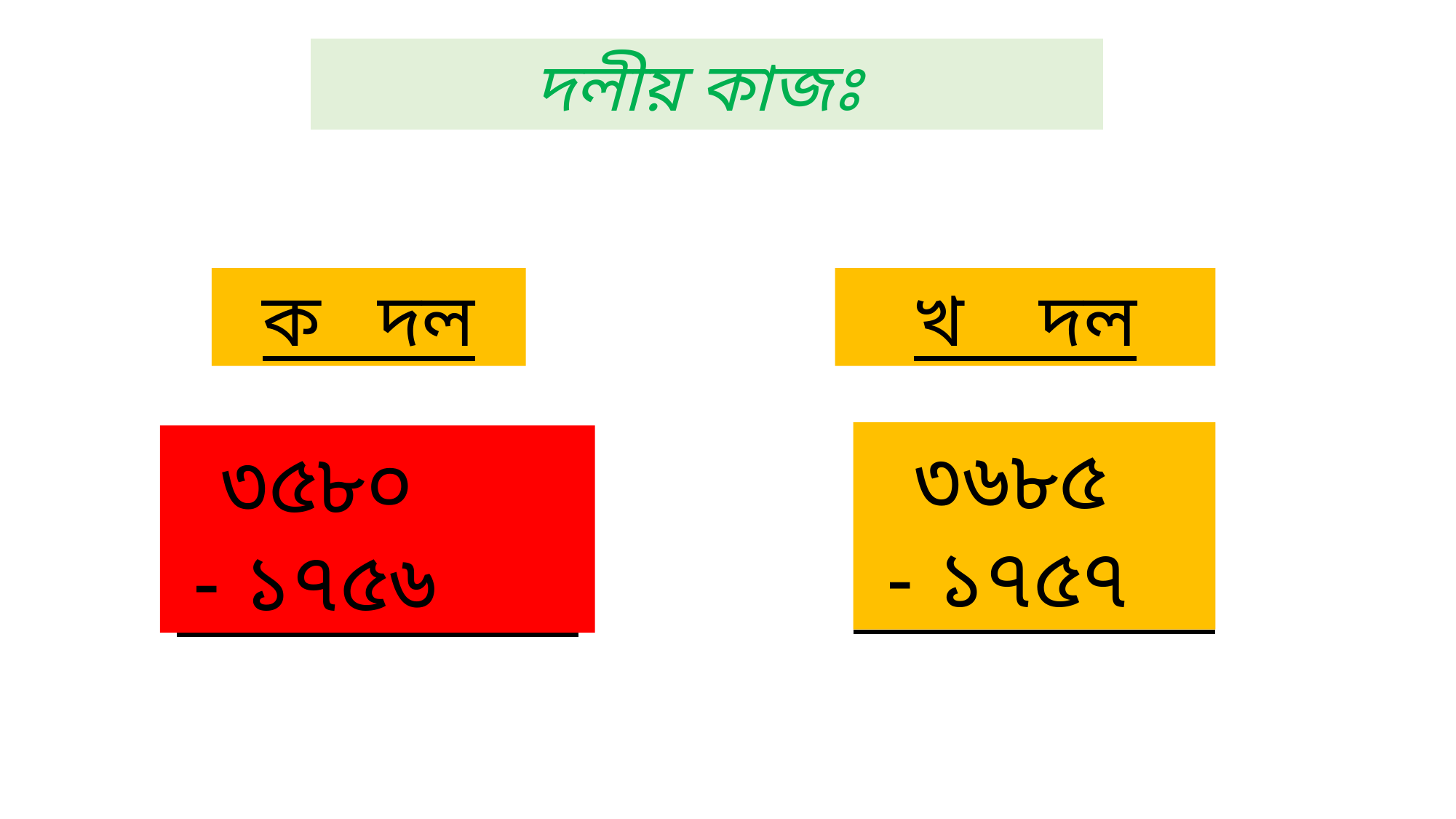

দলীয় কাজঃ

খ    দল
ক   দল
   ৩৬৮৫
 - ১৭৫৭
   ৩৫৮০
 - ১৭৫৬